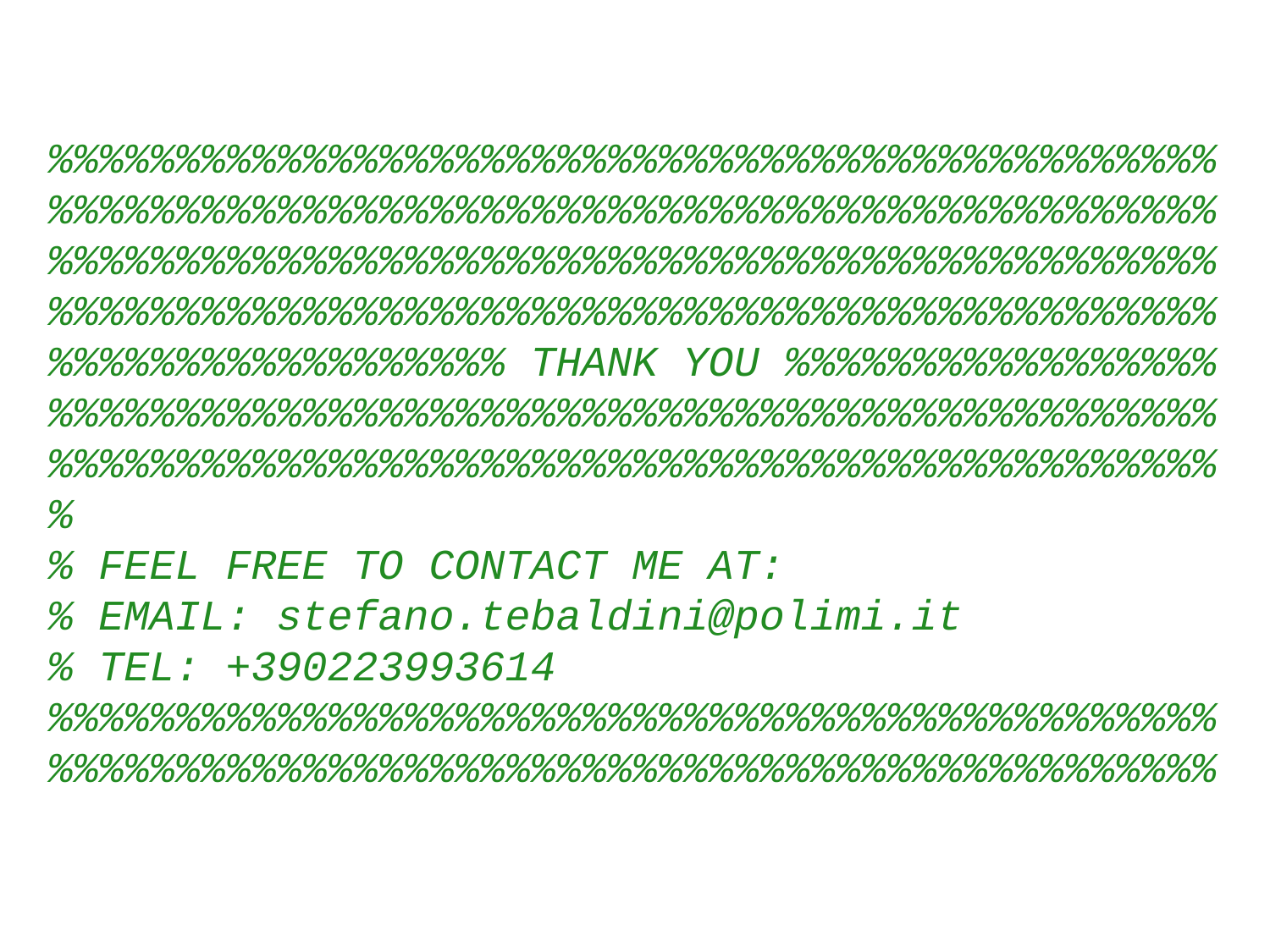

%%%%%%%%%%%%%%%%%%%%%%%%%%%%%%%%%%%%%%%%%%%%%%%%%%%%%%%%%%%%%%%%%%%%%%%%%%%%%%%%%%%%%%%%%%%%%%%%%%%%%%%%%%%%%%%%%%%%%%%%%%%%%%%%%%%%%%%%%%%%%%%%%%%%%%%%%%%%%%%%%%%%%%%%%%%%%%%%%%%%%%%%
%%%%%%%%%%%%%%%%%% THANK YOU %%%%%%%%%%%%%%%%% %%%%%%%%%%%%%%%%%%%%%%%%%%%%%%%%%%%%%%%%%%%%%%%%%%%%%%%%%%%%%%%%%%%%%%%%%%%%%%%%%%%%%%%%%%%%%
% FEEL FREE TO CONTACT ME AT:
% EMAIL: stefano.tebaldini@polimi.it
% TEL: +390223993614
%%%%%%%%%%%%%%%%%%%%%%%%%%%%%%%%%%%%%%%%%%%%%%%%%%%%%%%%%%%%%%%%%%%%%%%%%%%%%%%%%%%%%%%%%%%%